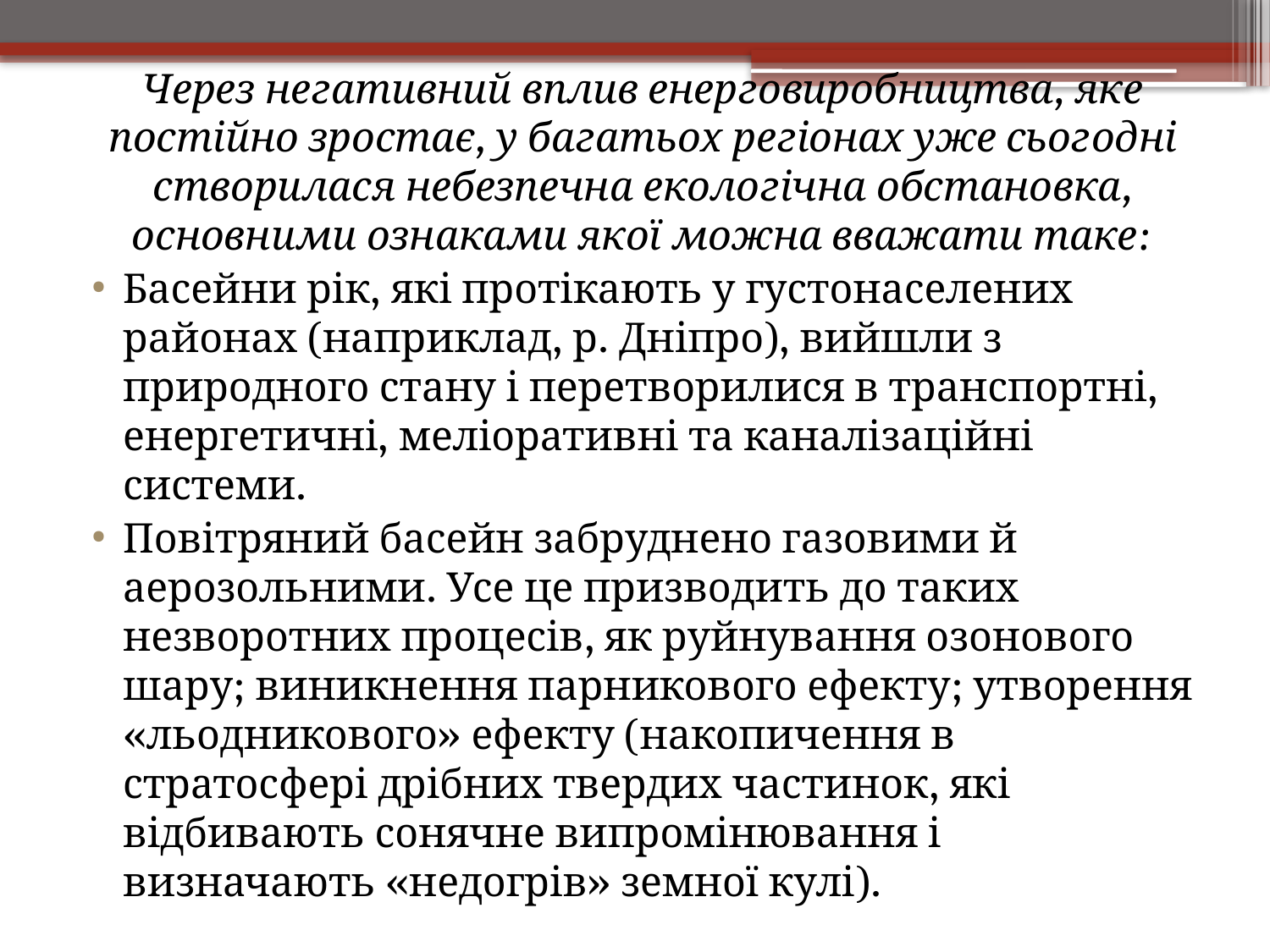

Через негативний вплив енерговиробництва, яке постійно зростає, у багатьох регіонах уже сьогодні створилася небезпечна екологічна обстановка, основними ознаками якої можна вважати таке:
Басейни рік, які протікають у густонаселених районах (наприклад, р. Дніпро), вийшли з природного стану і перетворилися в транспортні, енергетичні, меліоративні та каналізаційні системи.
Повітряний басейн забруднено газовими й аерозольними. Усе це призводить до таких незворотних процесів, як руйнування озонового шару; виникнення парникового ефекту; утворення «льодникового» ефекту (накопичення в стратосфері дрібних твердих частинок, які відбивають сонячне випромінювання і визначають «недогрів» земної кулі).